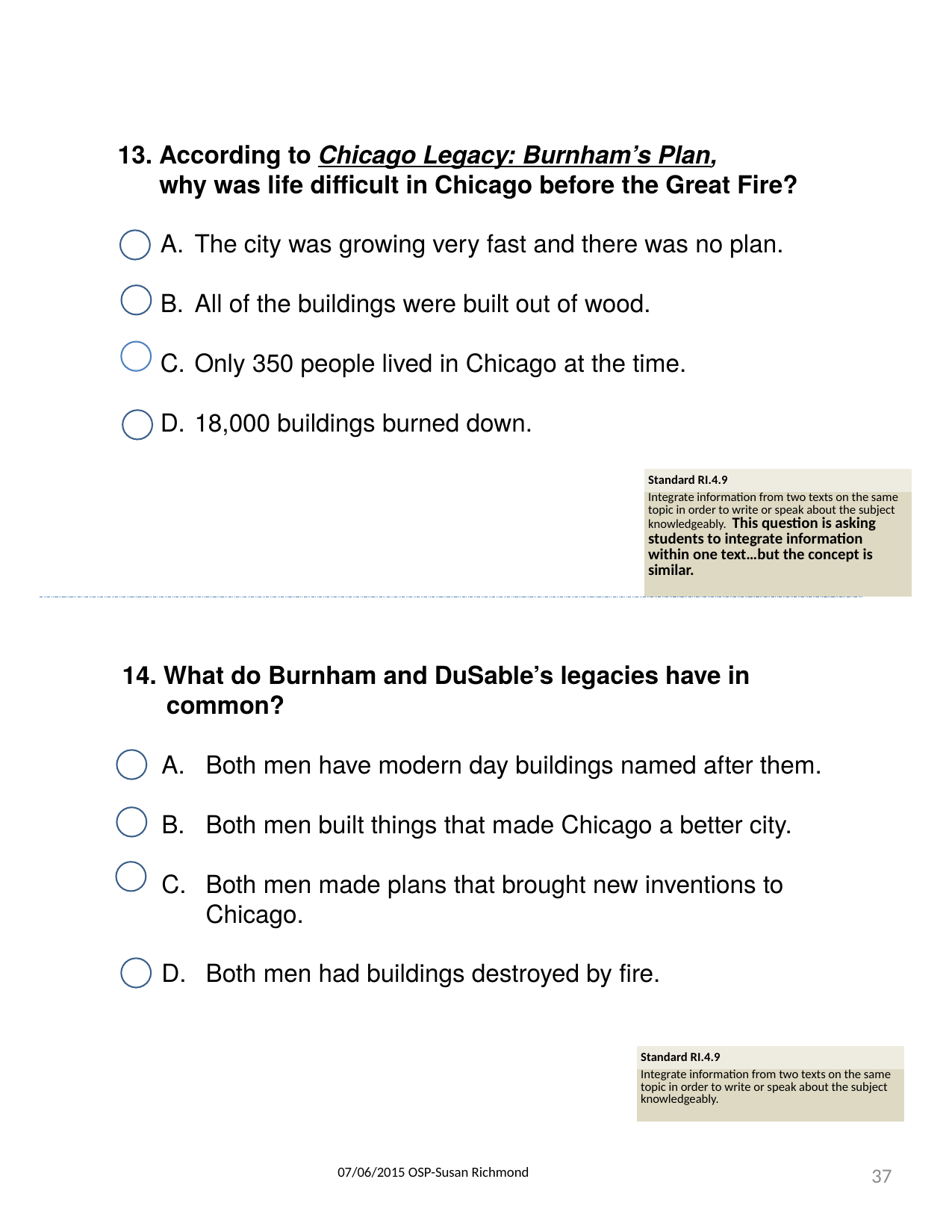

13. According to Chicago Legacy: Burnham’s Plan,
      why was life difficult in Chicago before the Great Fire?

The city was growing very fast and there was no plan.

All of the buildings were built out of wood.

Only 350 people lived in Chicago at the time.

18,000 buildings burned down.

| Standard RI.4.9 |
| --- |
| Integrate information from two texts on the same topic in order to write or speak about the subject knowledgeably. This question is asking students to integrate information within one text…but the concept is similar. |
14. What do Burnham and DuSable’s legacies have in common?

Both men have modern day buildings named after them.

Both men built things that made Chicago a better city.

Both men made plans that brought new inventions to Chicago.

Both men had buildings destroyed by fire.

| Standard RI.4.9 |
| --- |
| Integrate information from two texts on the same topic in order to write or speak about the subject knowledgeably. |
37